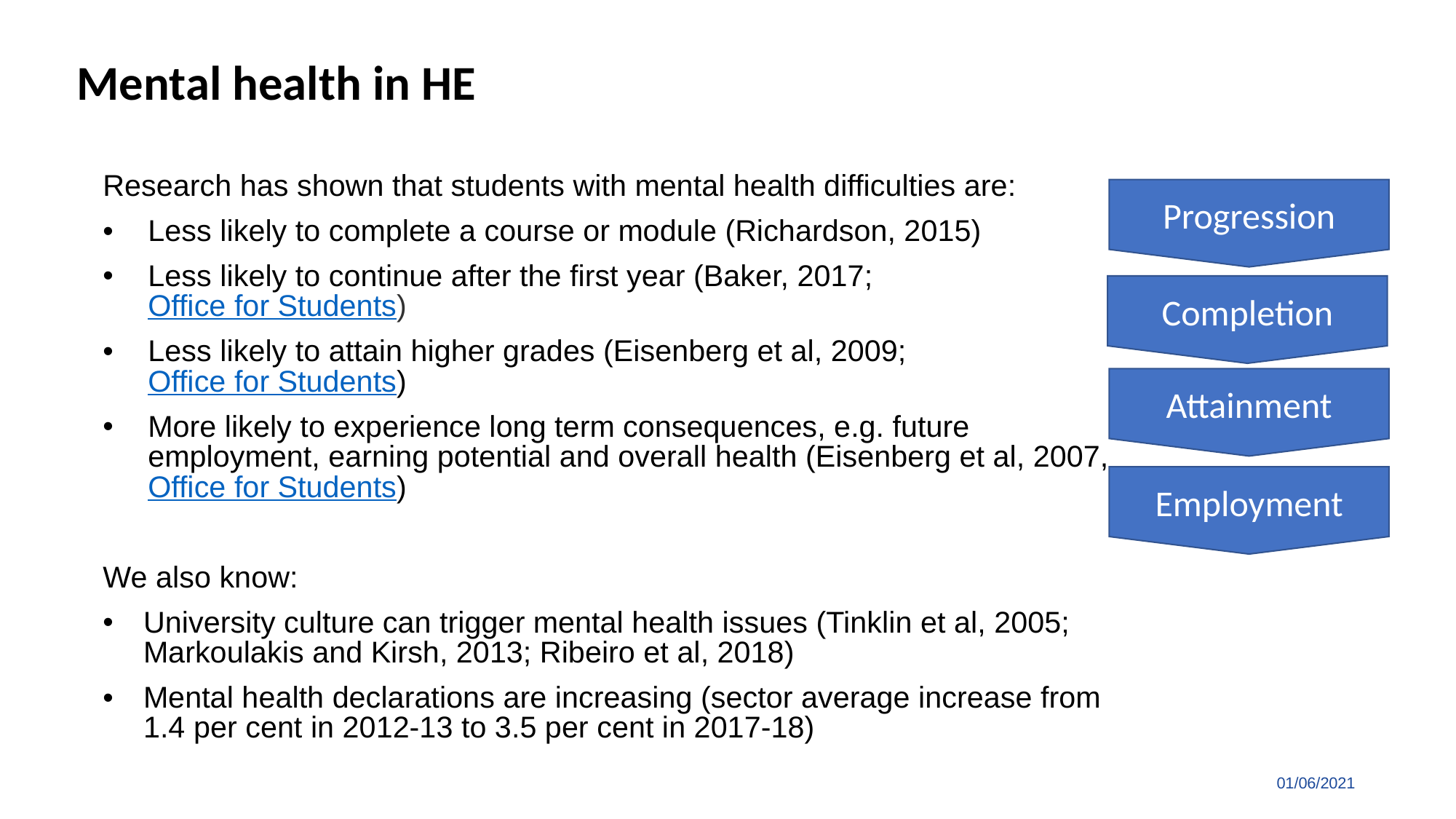

Mental health in HE
Research has shown that students with mental health difficulties are:
Less likely to complete a course or module (Richardson, 2015)
Less likely to continue after the first year (Baker, 2017; Office for Students)
Less likely to attain higher grades (Eisenberg et al, 2009; Office for Students)
More likely to experience long term consequences, e.g. future employment, earning potential and overall health (Eisenberg et al, 2007, Office for Students)

We also know:
University culture can trigger mental health issues (Tinklin et al, 2005; Markoulakis and Kirsh, 2013; Ribeiro et al, 2018)
Mental health declarations are increasing (sector average increase from 1.4 per cent in 2012-13 to 3.5 per cent in 2017-18)
Progression
Completion
Attainment
Employment